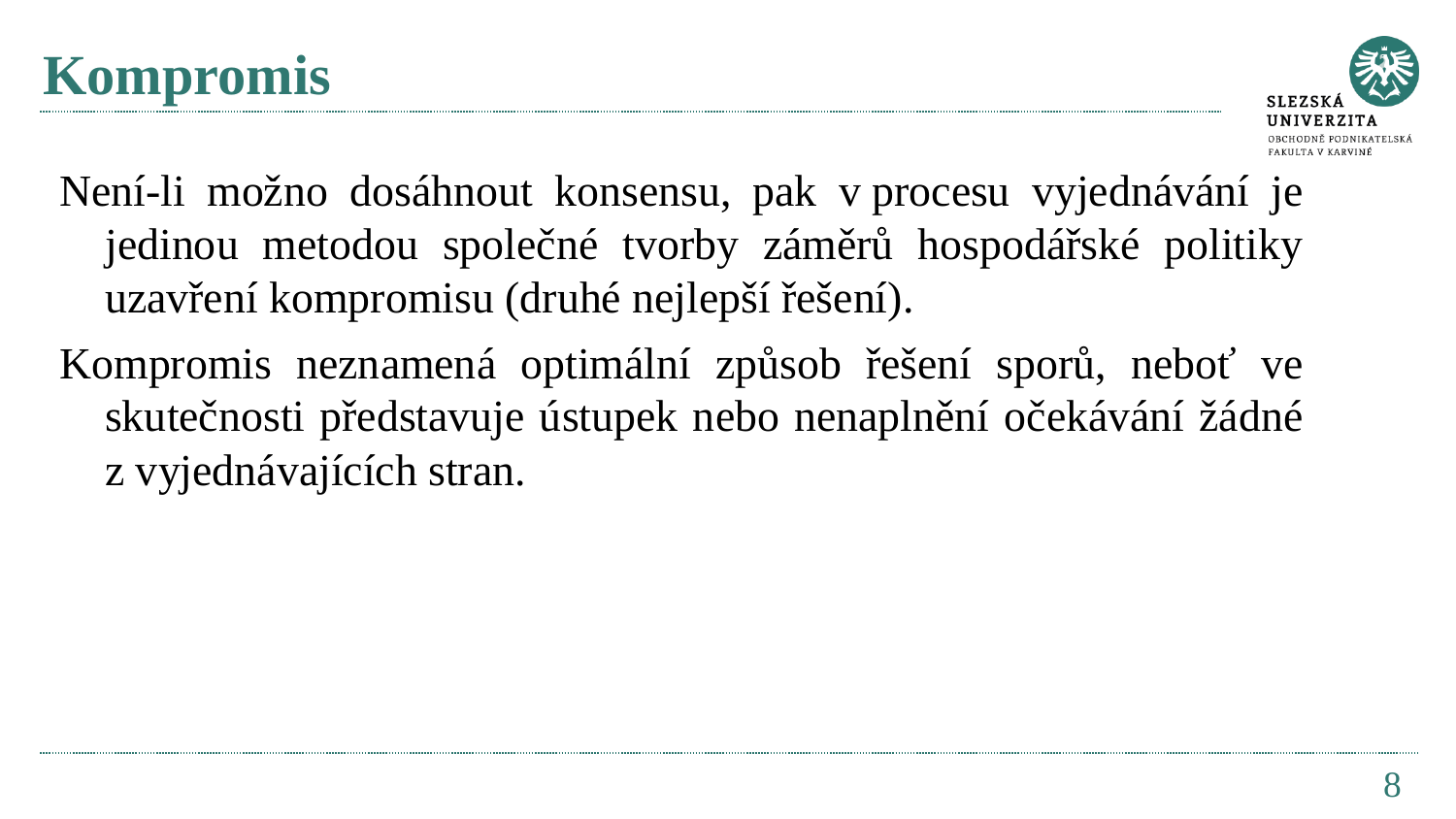

# Kompromis
Není-li možno dosáhnout konsensu, pak v procesu vyjednávání je jedinou metodou společné tvorby záměrů hospodářské politiky uzavření kompromisu (druhé nejlepší řešení).
Kompromis neznamená optimální způsob řešení sporů, neboť ve skutečnosti představuje ústupek nebo nenaplnění očekávání žádné z vyjednávajících stran.

8